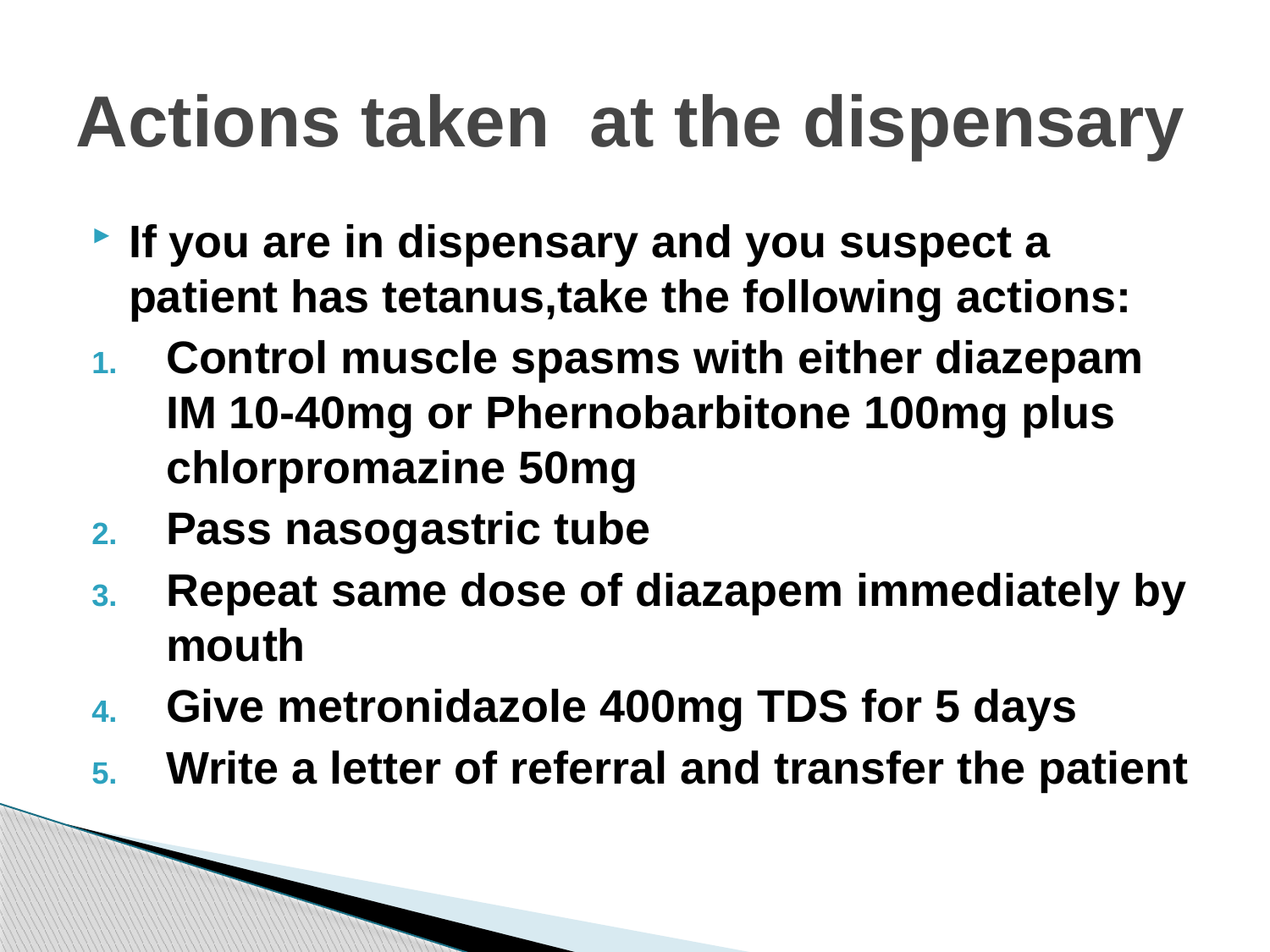

# Actions taken  at the dispensary
If you are in dispensary and you suspect a patient has tetanus,take the following actions:
Control muscle spasms with either diazepam IM 10-40mg or Phernobarbitone 100mg plus chlorpromazine 50mg
Pass nasogastric tube
Repeat same dose of diazapem immediately by mouth
Give metronidazole 400mg TDS for 5 days
Write a letter of referral and transfer the patient